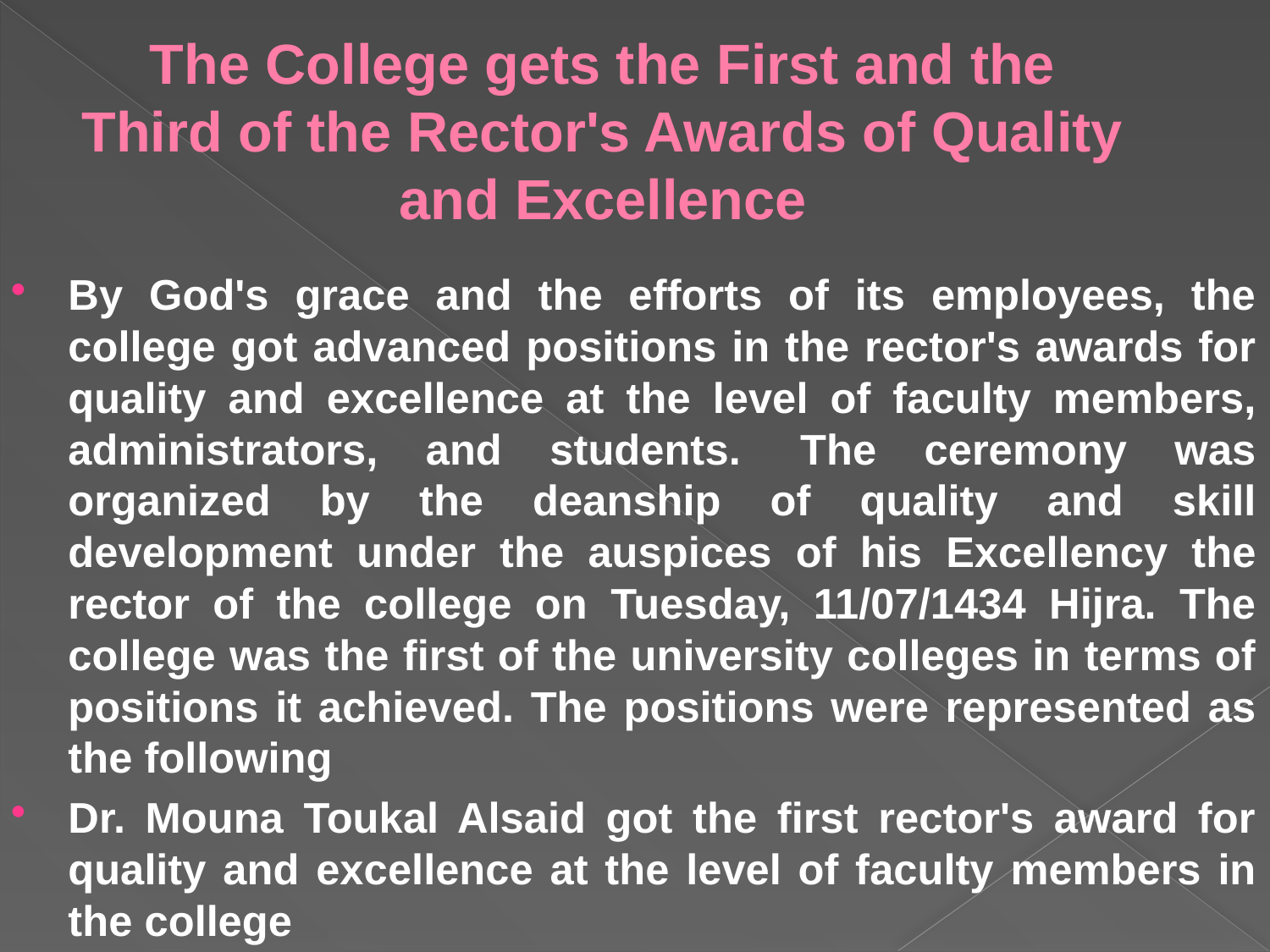

# The College gets the First and the Third of the Rector's Awards of Quality and Excellence
By God's grace and the efforts of its employees, the college got advanced positions in the rector's awards for quality and excellence at the level of faculty members, administrators, and students.  The ceremony was organized by the deanship of quality and skill development under the auspices of his Excellency the rector of the college on Tuesday, 11/07/1434 Hijra. The college was the first of the university colleges in terms of positions it achieved. The positions were represented as the following
Dr. Mouna Toukal Alsaid got the first rector's award for quality and excellence at the level of faculty members in the college